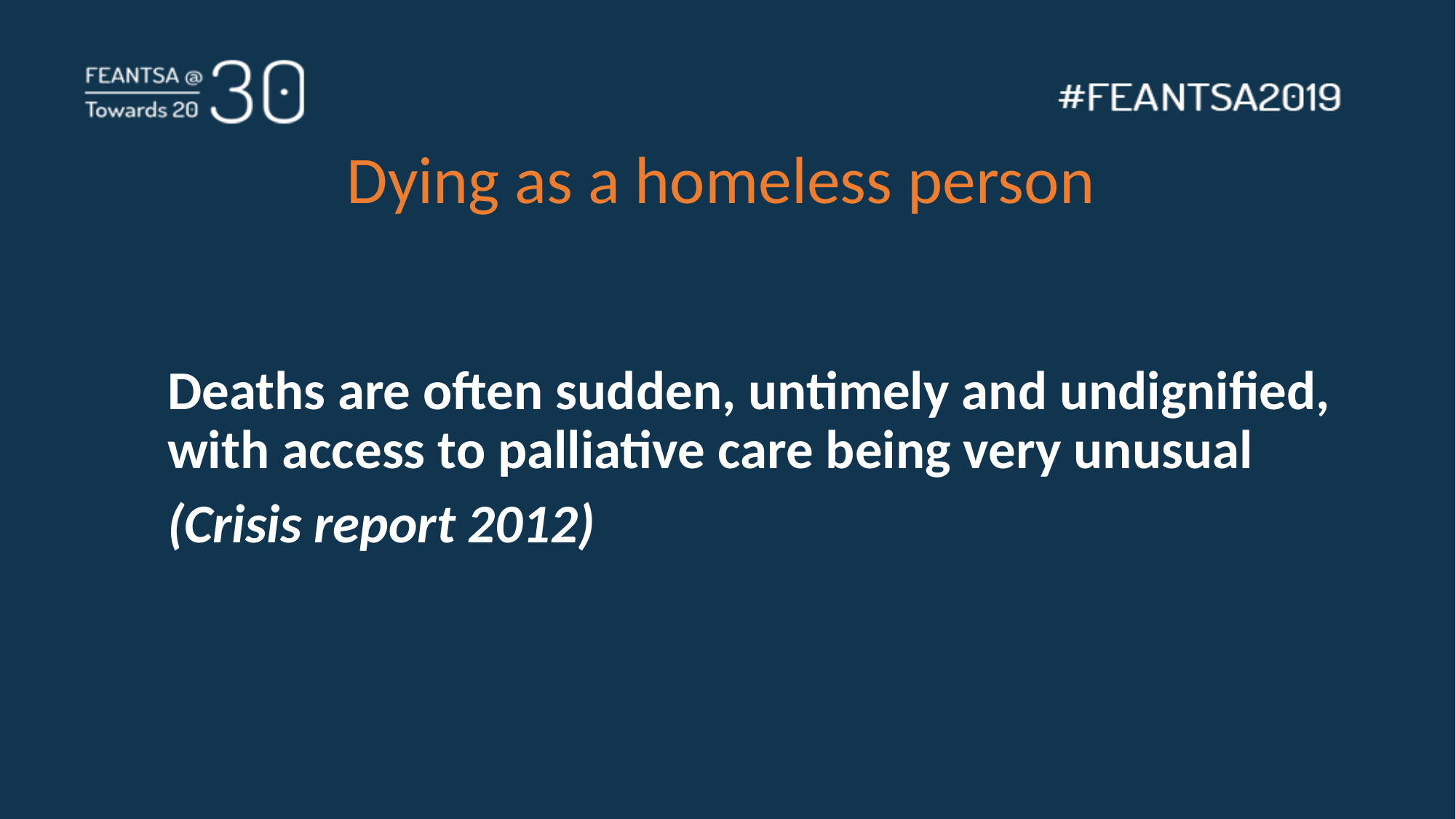

# Dying as a homeless person
Deaths are often sudden, untimely and undignified, with access to palliative care being very unusual
(Crisis report 2012)